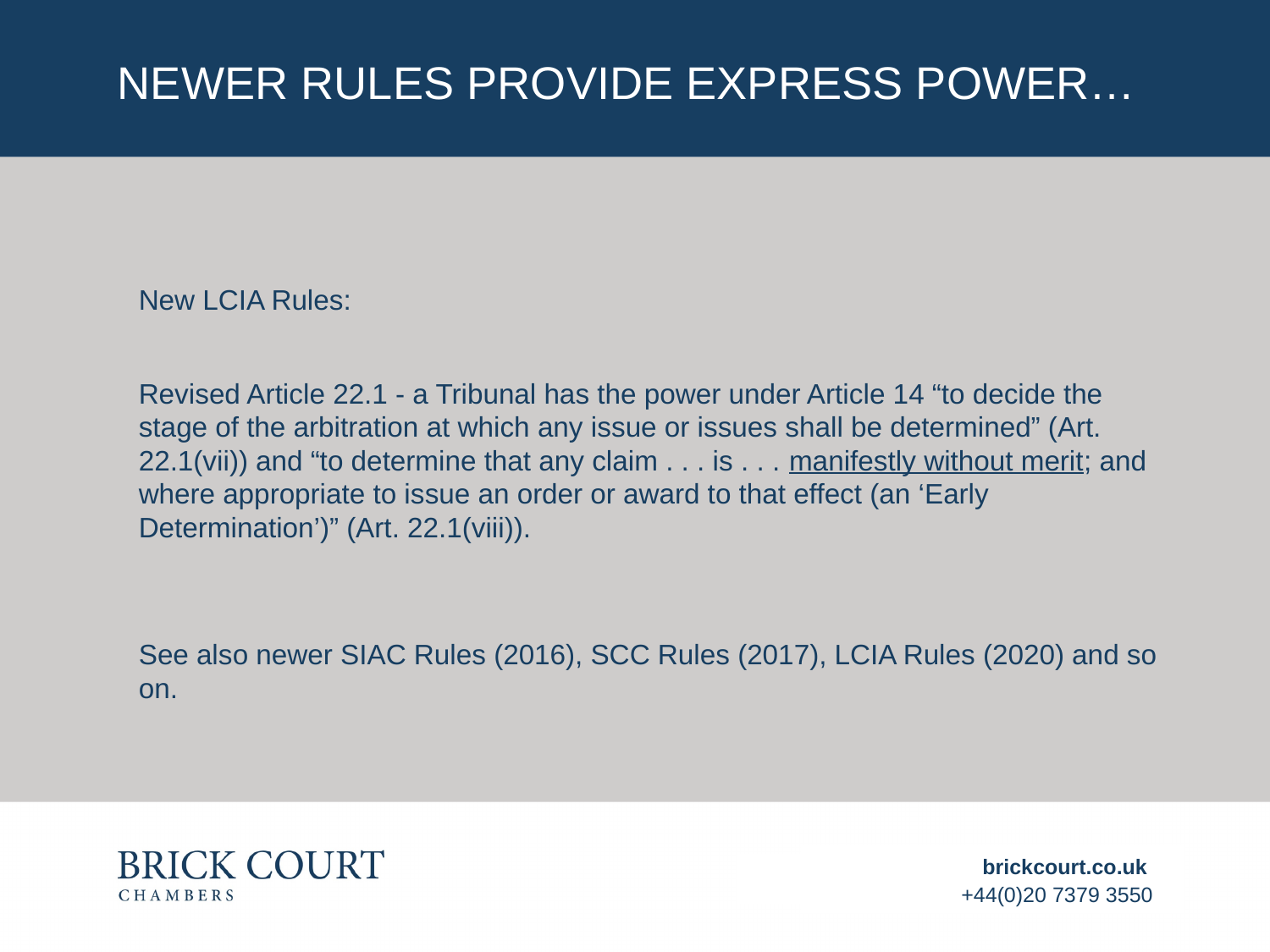

# Newer rules provide express power…

New LCIA Rules:

Revised Article 22.1 - a Tribunal has the power under Article 14 “to decide the stage of the arbitration at which any issue or issues shall be determined” (Art. 22.1(vii)) and “to determine that any claim . . . is . . . manifestly without merit; and where appropriate to issue an order or award to that effect (an ‘Early Determination’)” (Art. 22.1(viii)).

See also newer SIAC Rules (2016), SCC Rules (2017), LCIA Rules (2020) and so on.
brickcourt.co.uk
+44(0)20 7379 3550